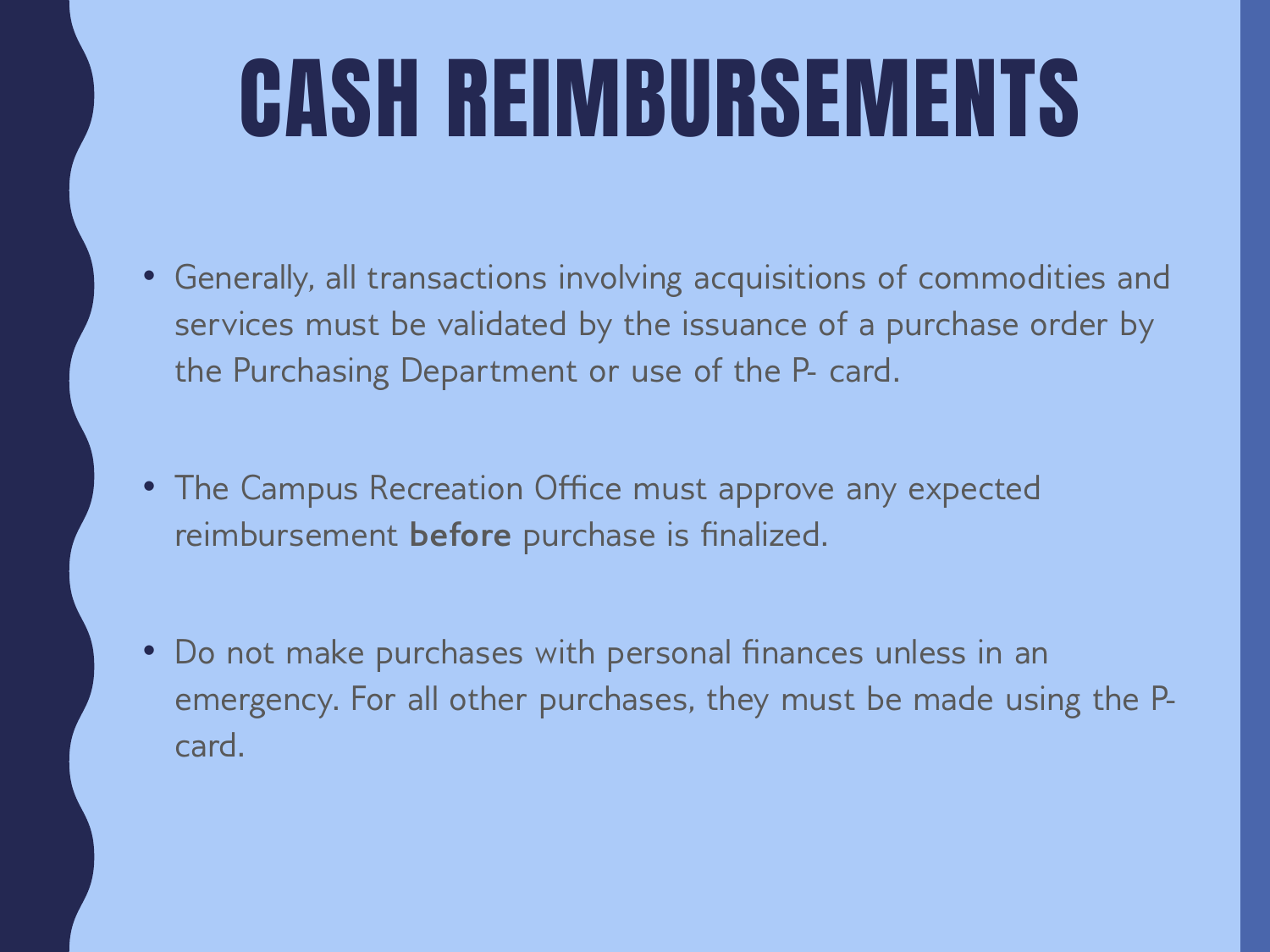

# Cash Reimbursements
Generally, all transactions involving acquisitions of commodities and services must be validated by the issuance of a purchase order by the Purchasing Department or use of the P- card.

The Campus Recreation Office must approve any expected reimbursement before purchase is finalized.

Do not make purchases with personal finances unless in an emergency. For all other purchases, they must be made using the P-card.